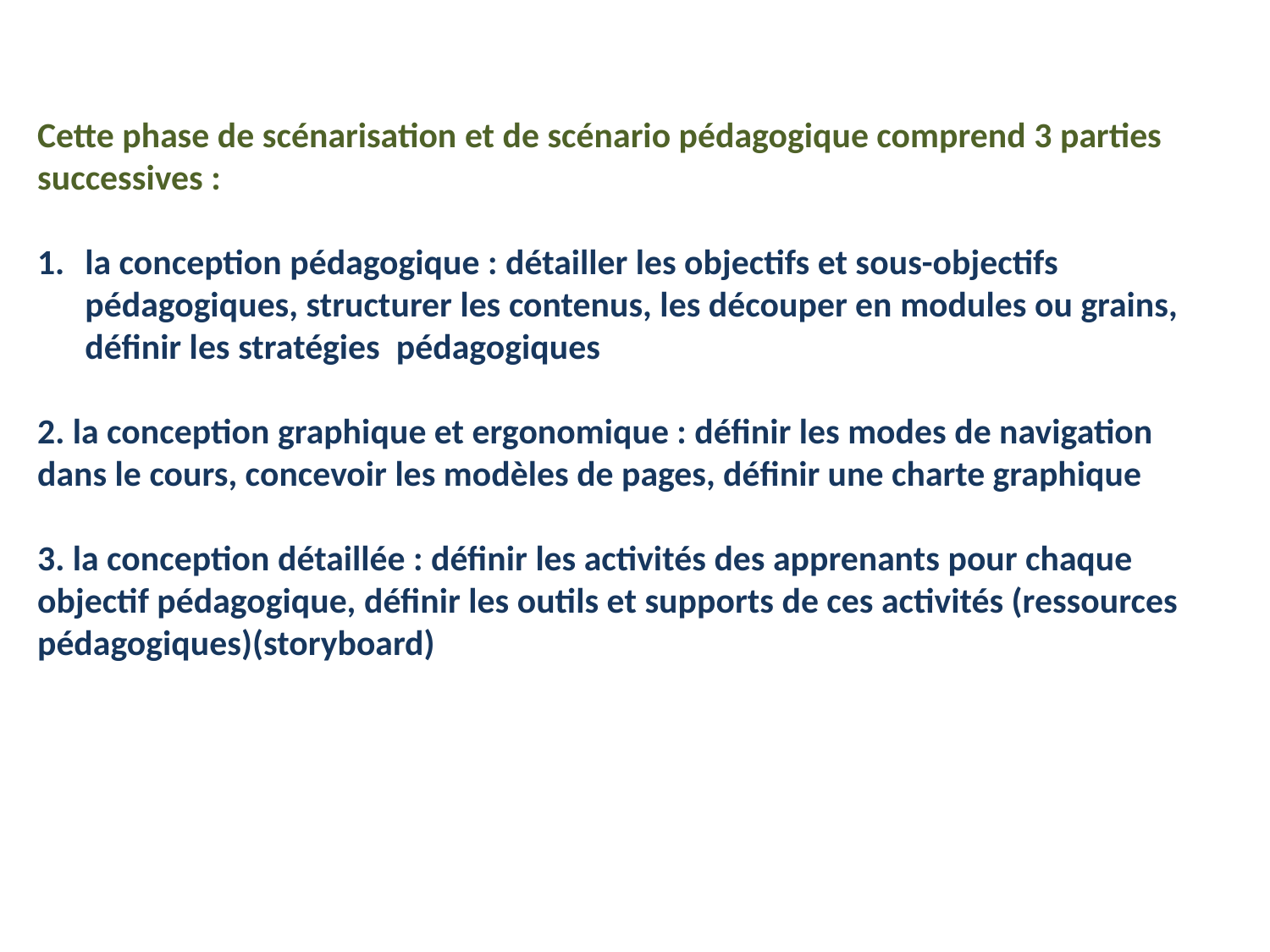

Cette phase de scénarisation et de scénario pédagogique comprend 3 parties
successives :

la conception pédagogique : détailler les objectifs et sous-objectifs pédagogiques, structurer les contenus, les découper en modules ou grains, définir les stratégies  pédagogiques

2. la conception graphique et ergonomique : définir les modes de navigation dans le cours, concevoir les modèles de pages, définir une charte graphique

3. la conception détaillée : définir les activités des apprenants pour chaque objectif pédagogique, définir les outils et supports de ces activités (ressources
pédagogiques)(storyboard)